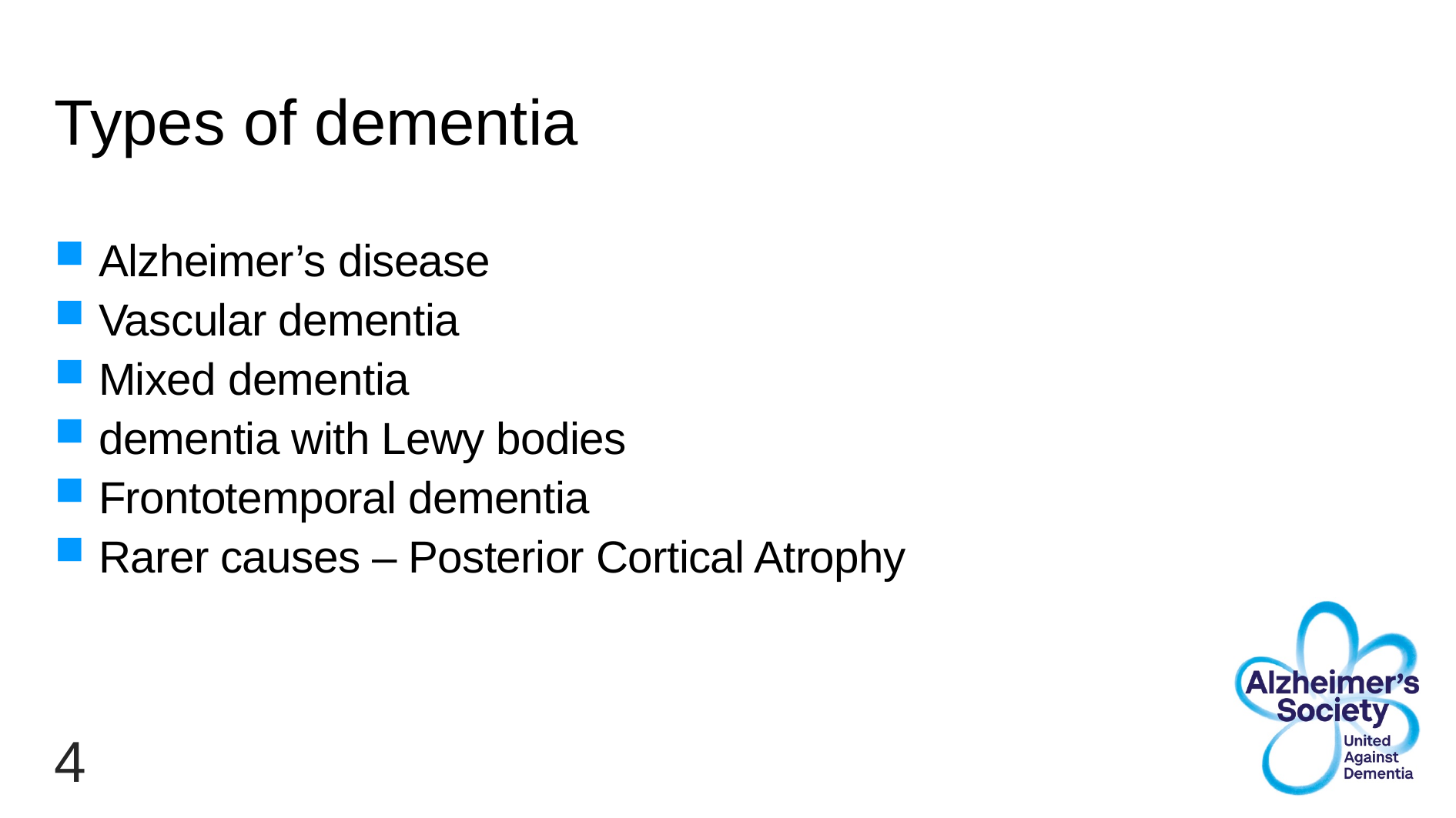

# Types of dementia
Alzheimer’s disease
Vascular dementia
Mixed dementia
dementia with Lewy bodies
Frontotemporal dementia
Rarer causes – Posterior Cortical Atrophy

4